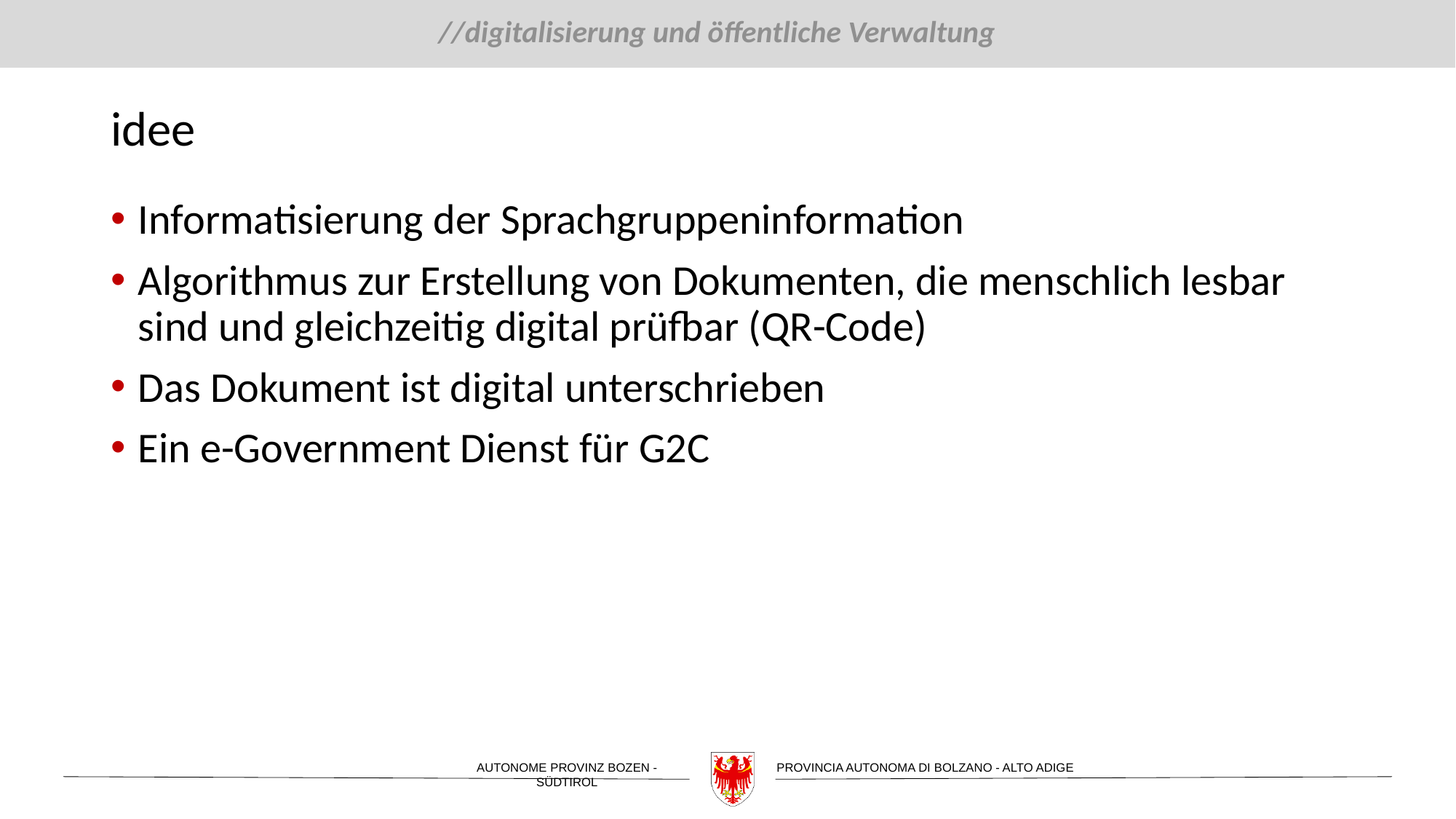

# idee
Informatisierung der Sprachgruppeninformation
Algorithmus zur Erstellung von Dokumenten, die menschlich lesbar sind und gleichzeitig digital prüfbar (QR-Code)
Das Dokument ist digital unterschrieben
Ein e-Government Dienst für G2C